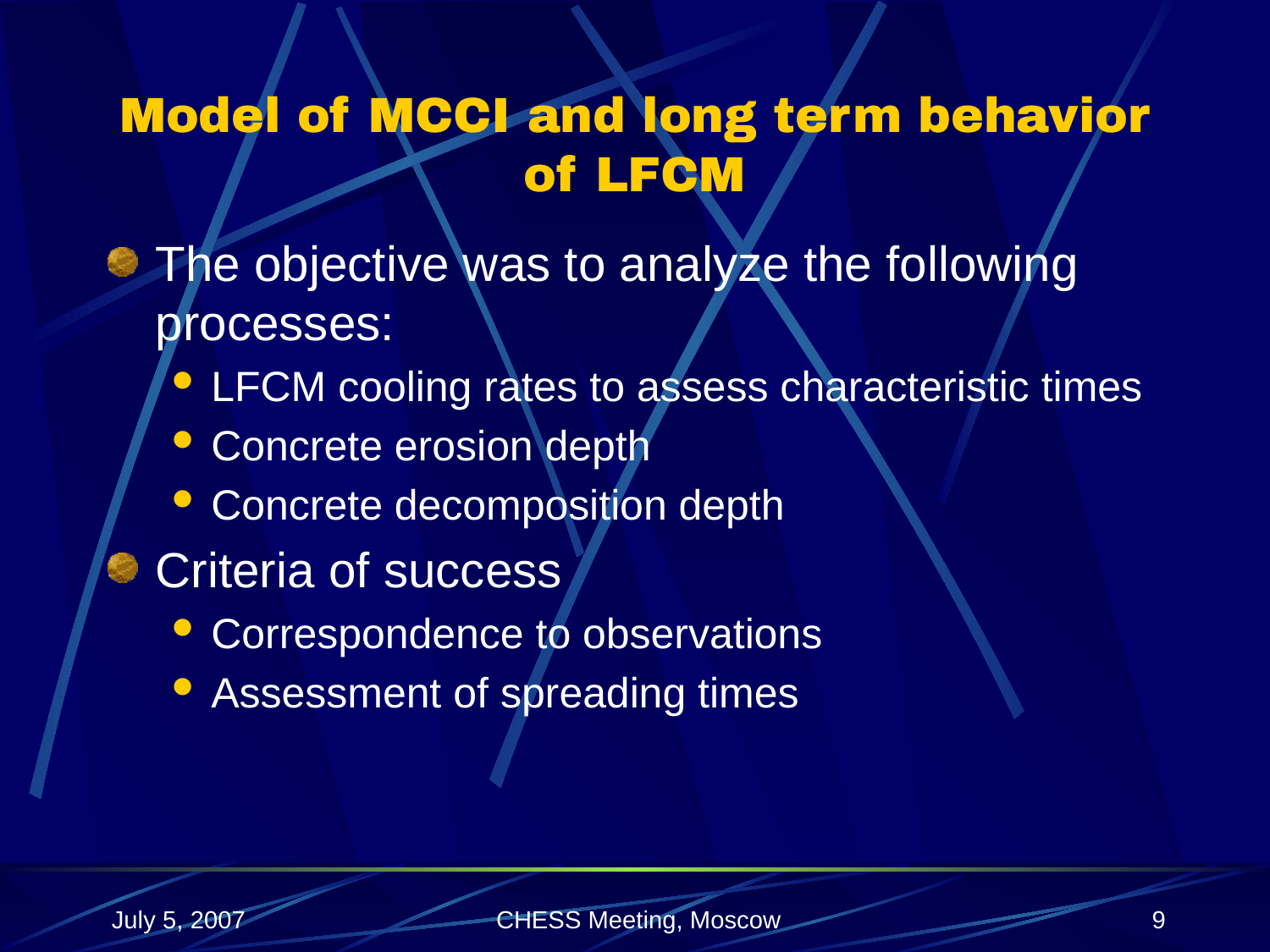

# Model of MCCI and long term behavior of LFCM
The objective was to analyze the following processes:
LFCM cooling rates to assess characteristic times
Concrete erosion depth
Concrete decomposition depth
Criteria of success
Correspondence to observations
Assessment of spreading times
July 5, 2007
CHESS Meeting, Moscow
9